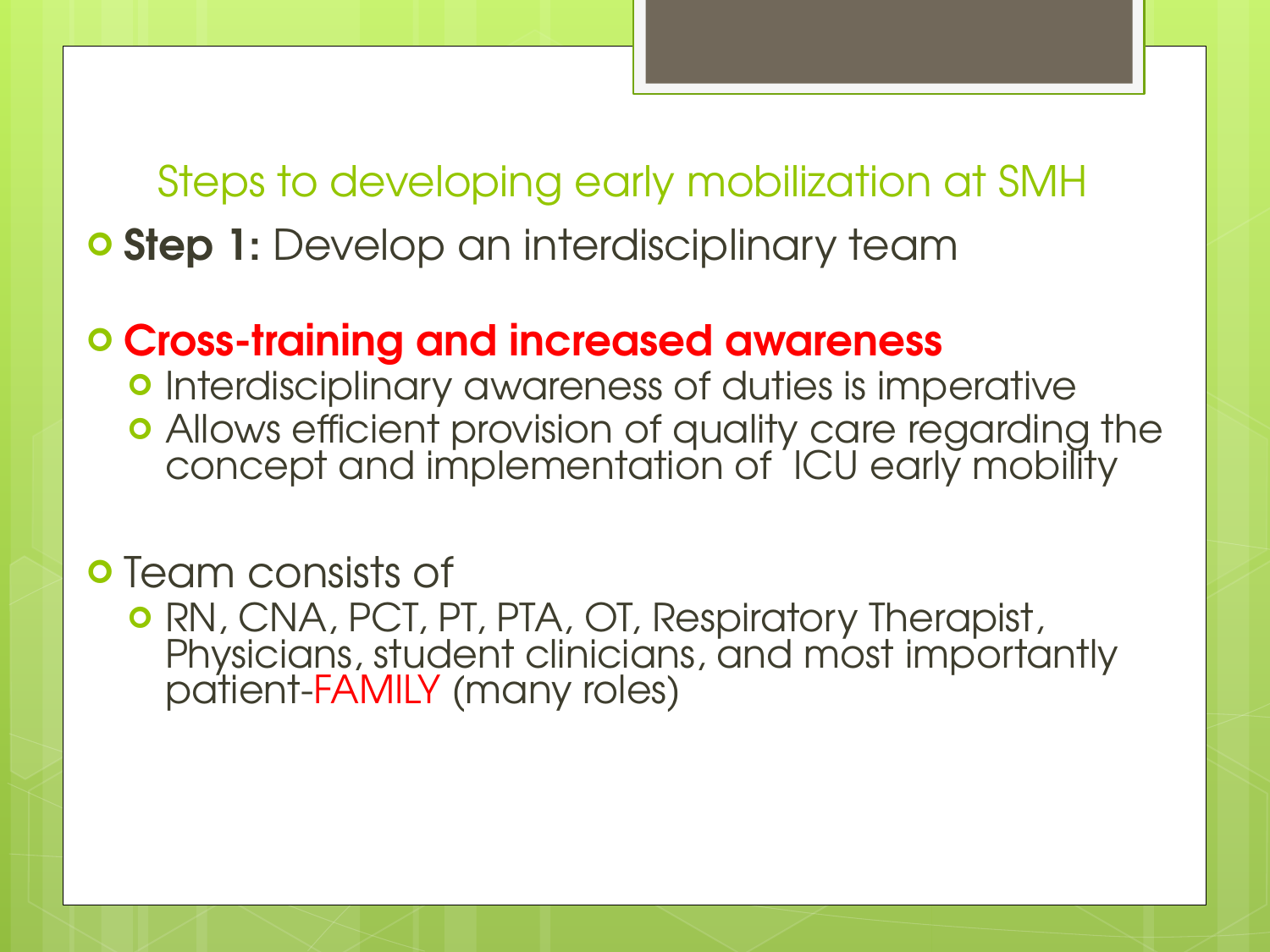

# Steps to developing early mobilization at SMH
Step 1: Develop an interdisciplinary team

Cross-training and increased awareness
Interdisciplinary awareness of duties is imperative
Allows efficient provision of quality care regarding the concept and implementation of  ICU early mobility

Team consists of
RN, CNA, PCT, PT, PTA, OT, Respiratory Therapist, Physicians, student clinicians, and most importantly patient-FAMILY (many roles)